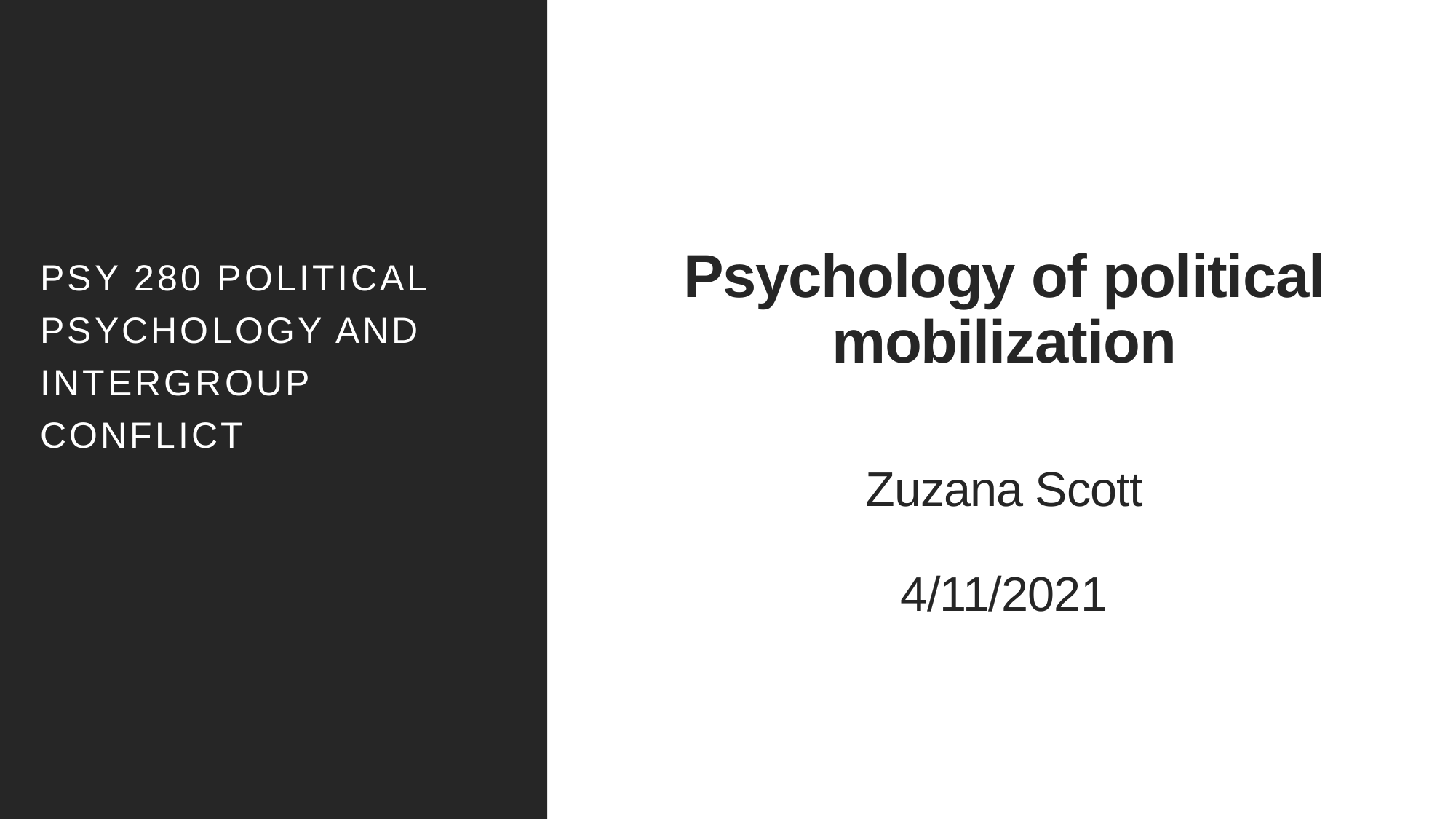

PSY 280 Political psychology and intergroup conflict
# Psychology of political mobilization Zuzana Scott 4/11/2021